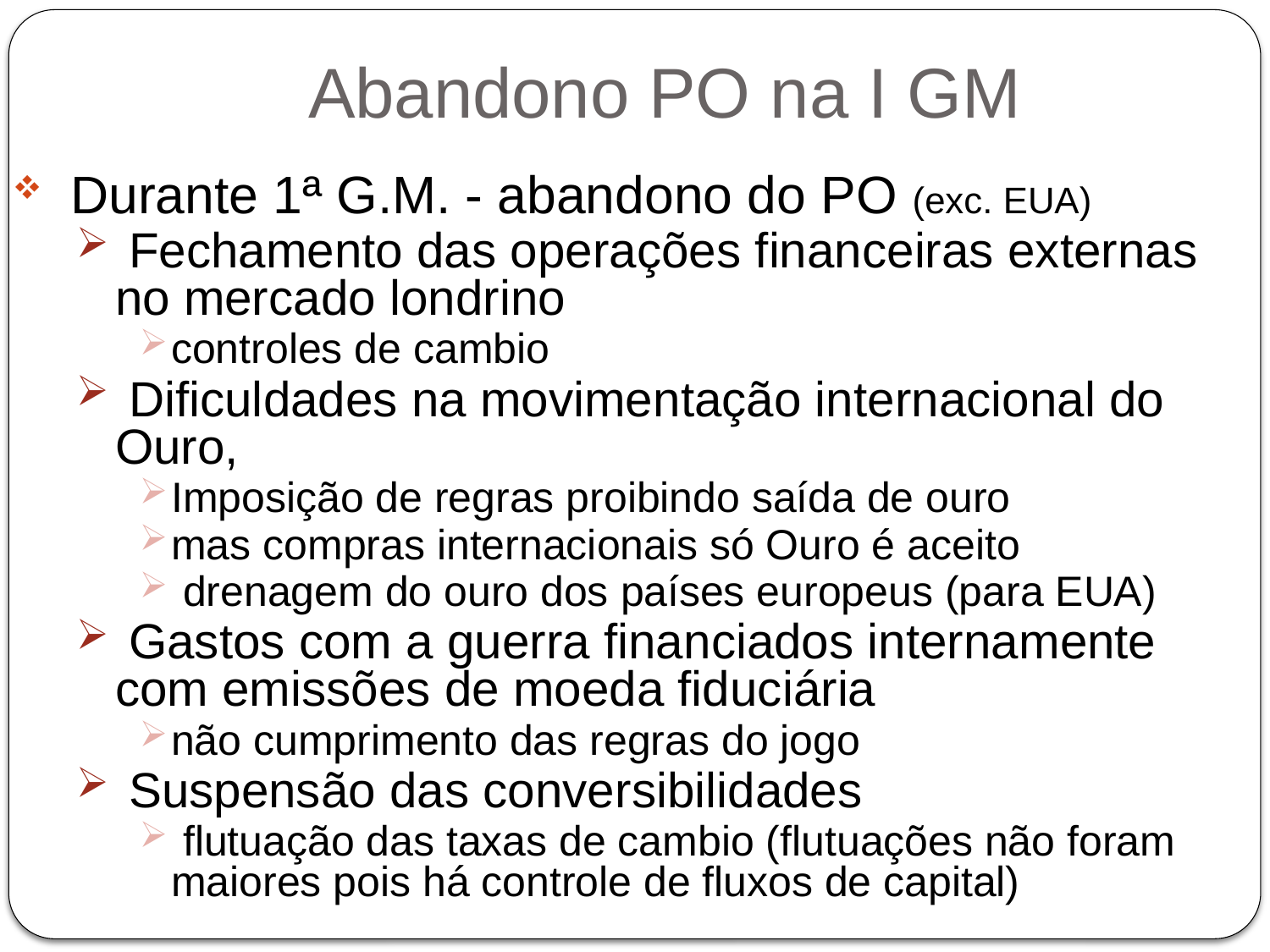

# Abandono PO na I GM
 Durante 1ª G.M. - abandono do PO (exc. EUA)‏
 Fechamento das operações financeiras externas no mercado londrino
controles de cambio
 Dificuldades na movimentação internacional do Ouro,
Imposição de regras proibindo saída de ouro
mas compras internacionais só Ouro é aceito
 drenagem do ouro dos países europeus (para EUA)
 Gastos com a guerra financiados internamente com emissões de moeda fiduciária
não cumprimento das regras do jogo
 Suspensão das conversibilidades
 flutuação das taxas de cambio (flutuações não foram  maiores pois há controle de fluxos de capital)‏